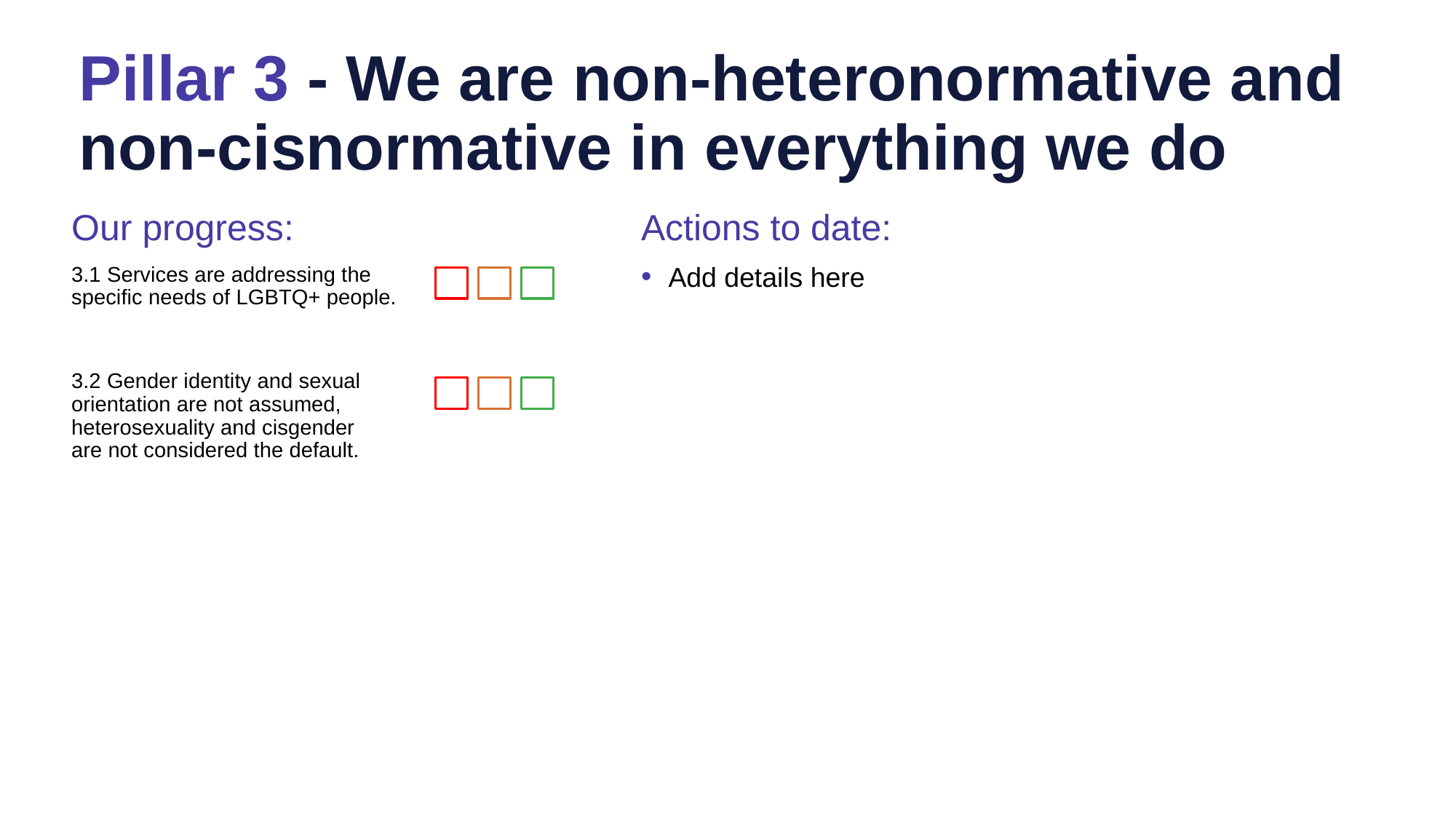

# Pillar 3 - We are non-heteronormative and non-cisnormative in everything we do
Actions to date:
Add details here
Our progress:
3.1 Services are addressing the
specific needs of LGBTQ+ people.
3.2 Gender identity and sexual
orientation are not assumed,
heterosexuality and cisgender
are not considered the default.